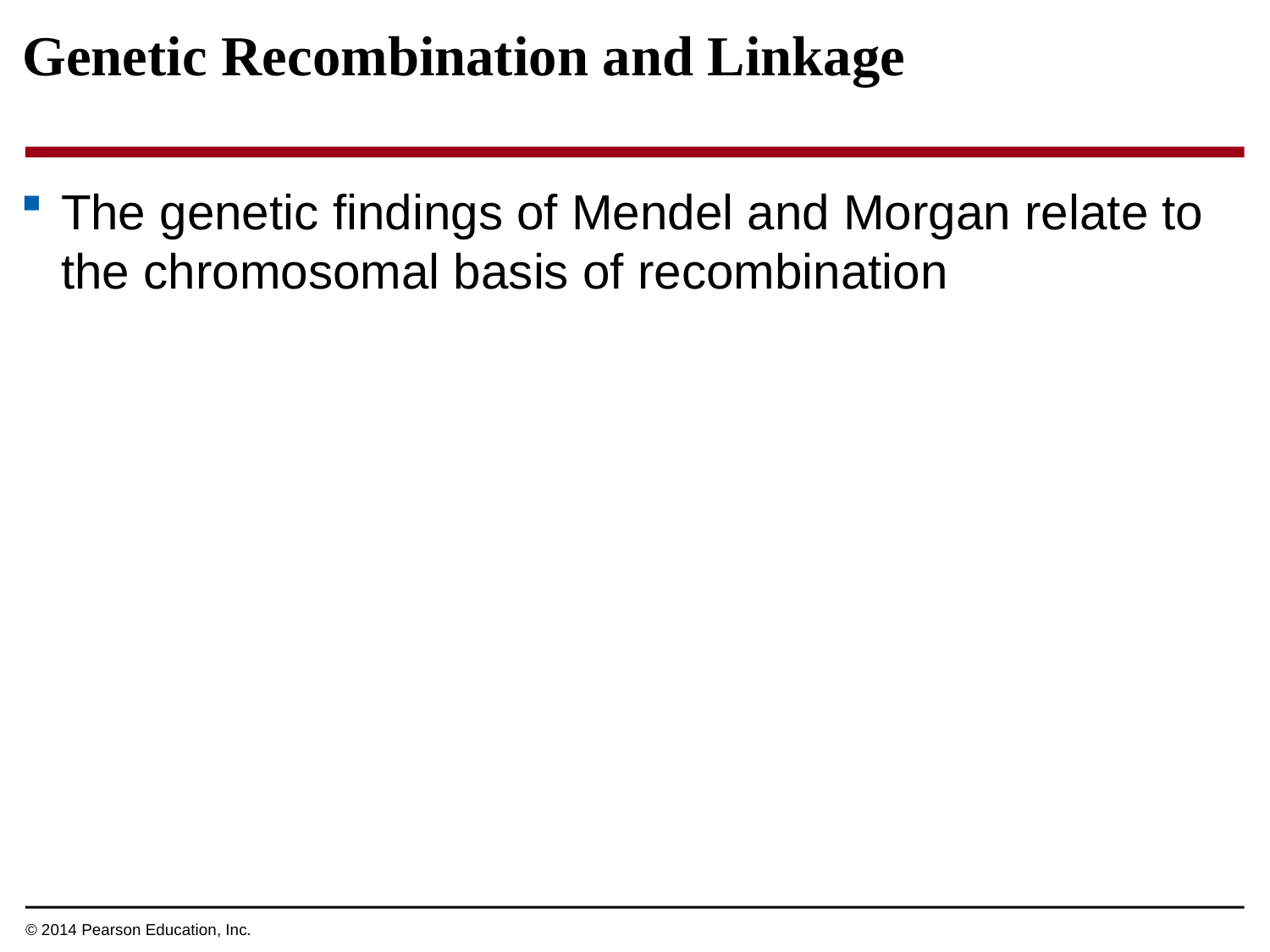

Genetic Recombination and Linkage

The genetic findings of Mendel and Morgan relate to the chromosomal basis of recombination